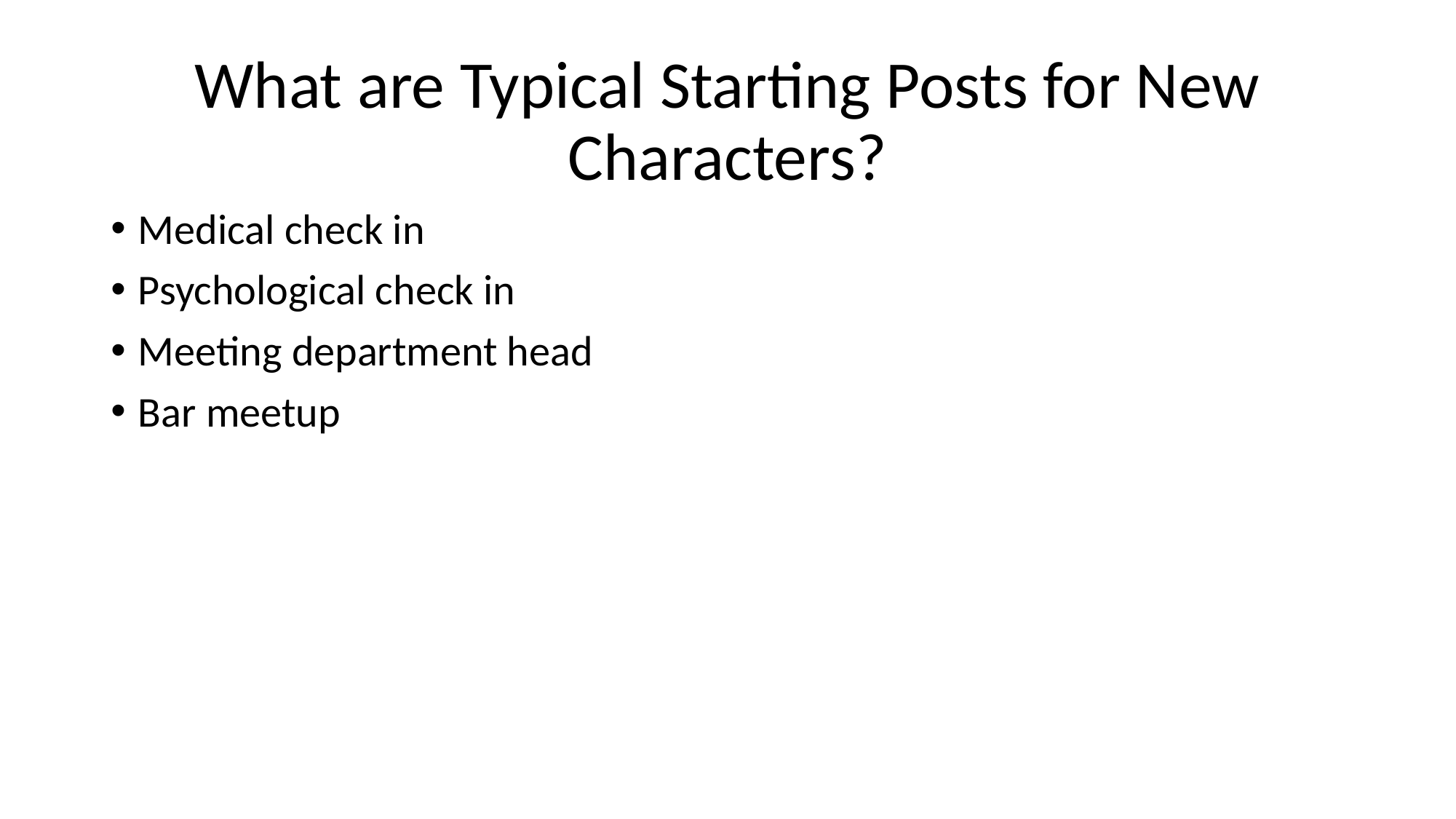

# What are Typical Starting Posts for New Characters?
Medical check in
Psychological check in
Meeting department head
Bar meetup